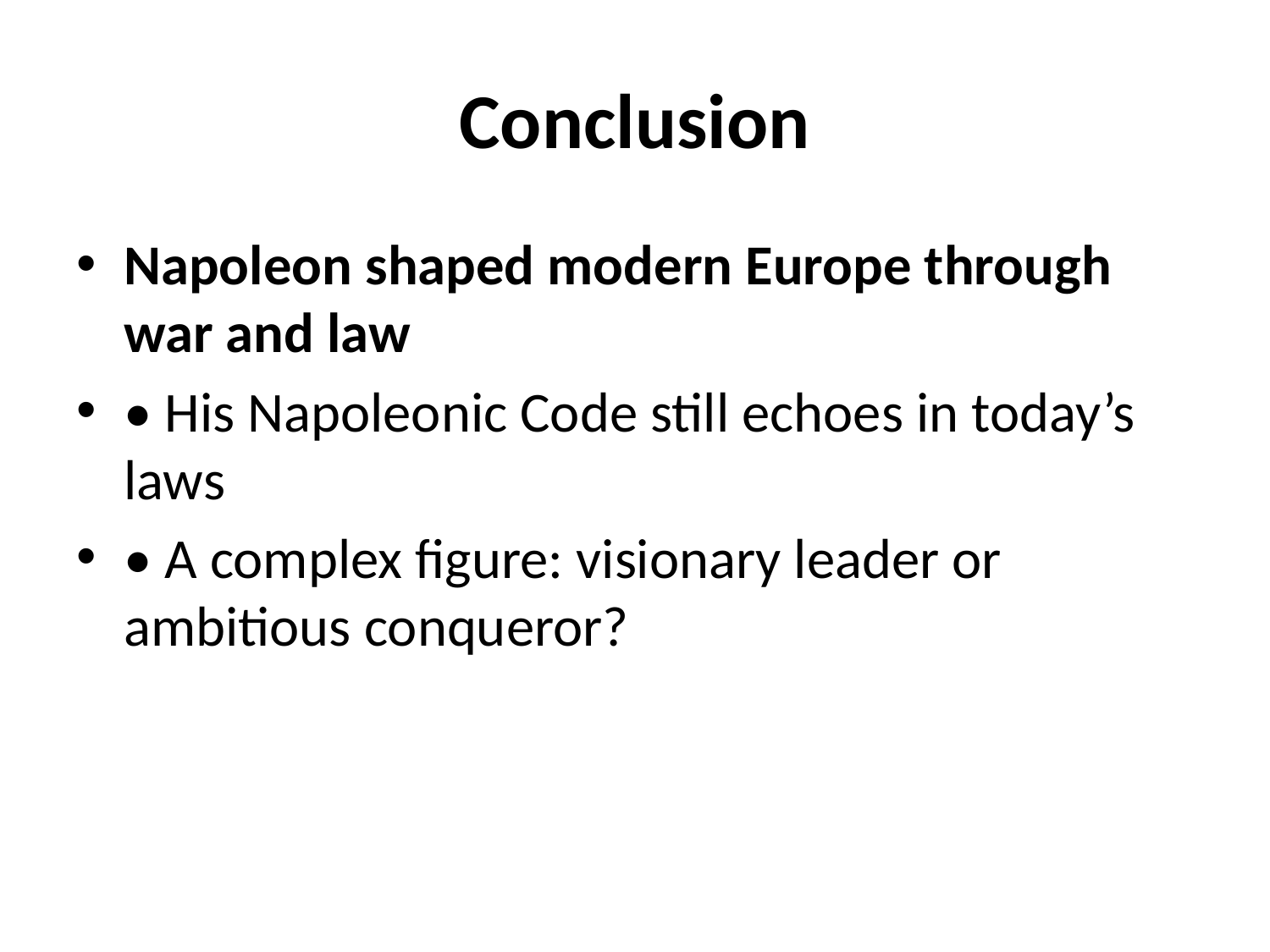

# Conclusion
Napoleon shaped modern Europe through war and law
• His Napoleonic Code still echoes in today’s laws
• A complex figure: visionary leader or ambitious conqueror?